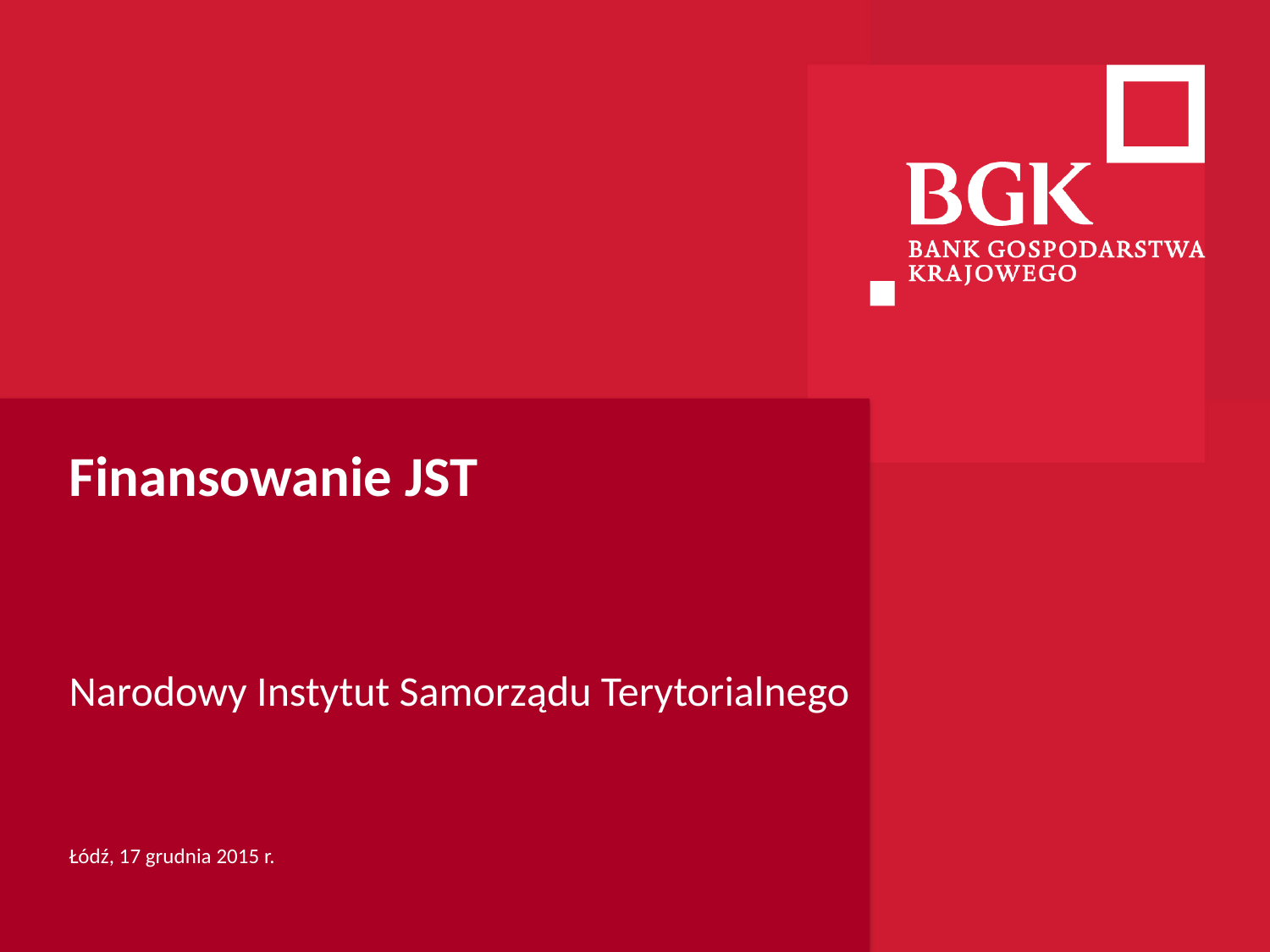

# Finansowanie JST
Narodowy Instytut Samorządu Terytorialnego
Łódź, 17 grudnia 2015 r.